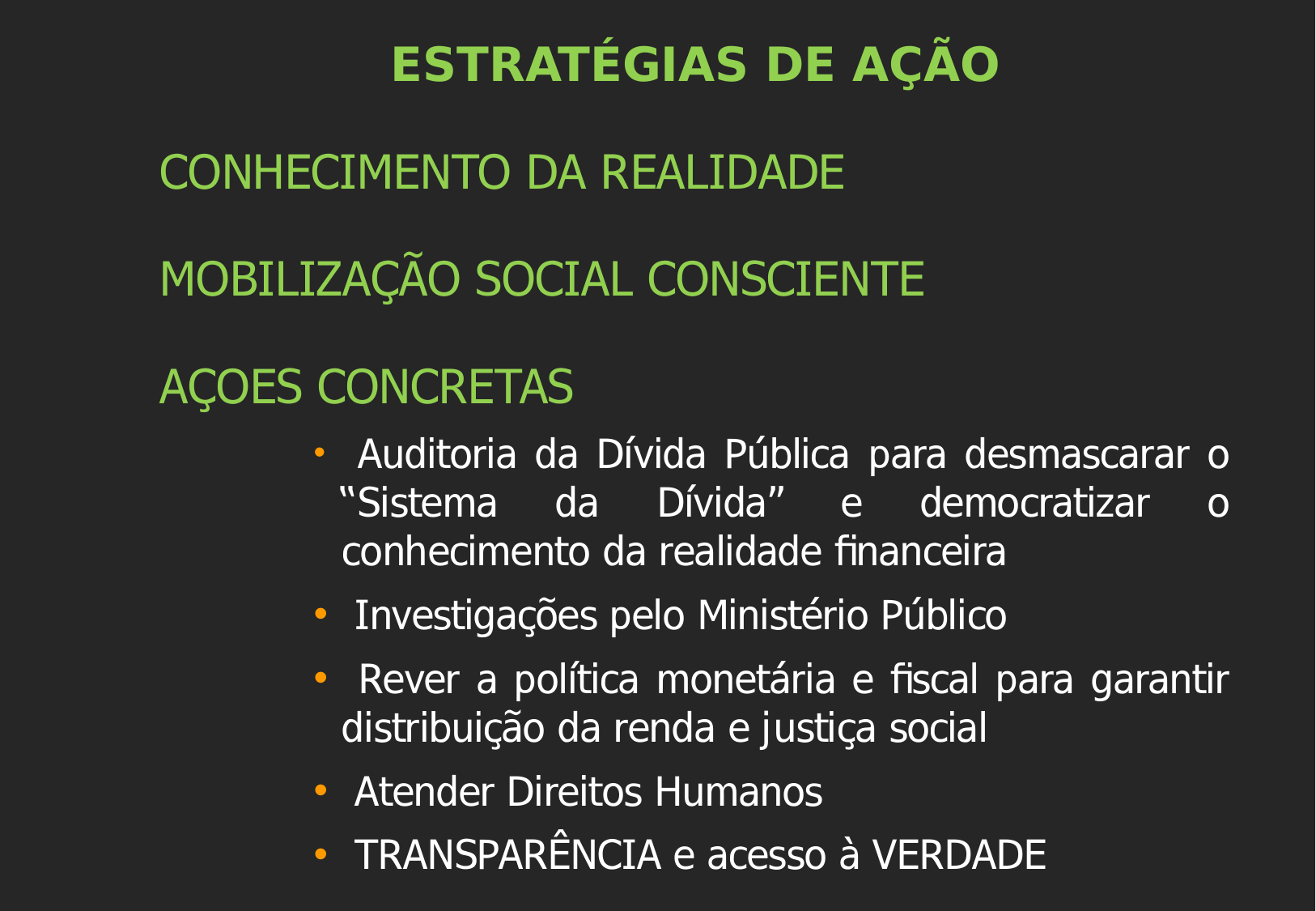

ESTRATÉGIAS DE AÇÃO
CONHECIMENTO DA REALIDADE
MOBILIZAÇÃO SOCIAL CONSCIENTE
AÇOES CONCRETAS
 Auditoria da Dívida Pública para desmascarar o “Sistema da Dívida” e democratizar o conhecimento da realidade financeira
 Investigações pelo Ministério Público
 Rever a política monetária e fiscal para garantir distribuição da renda e justiça social
 Atender Direitos Humanos
 TRANSPARÊNCIA e acesso à VERDADE